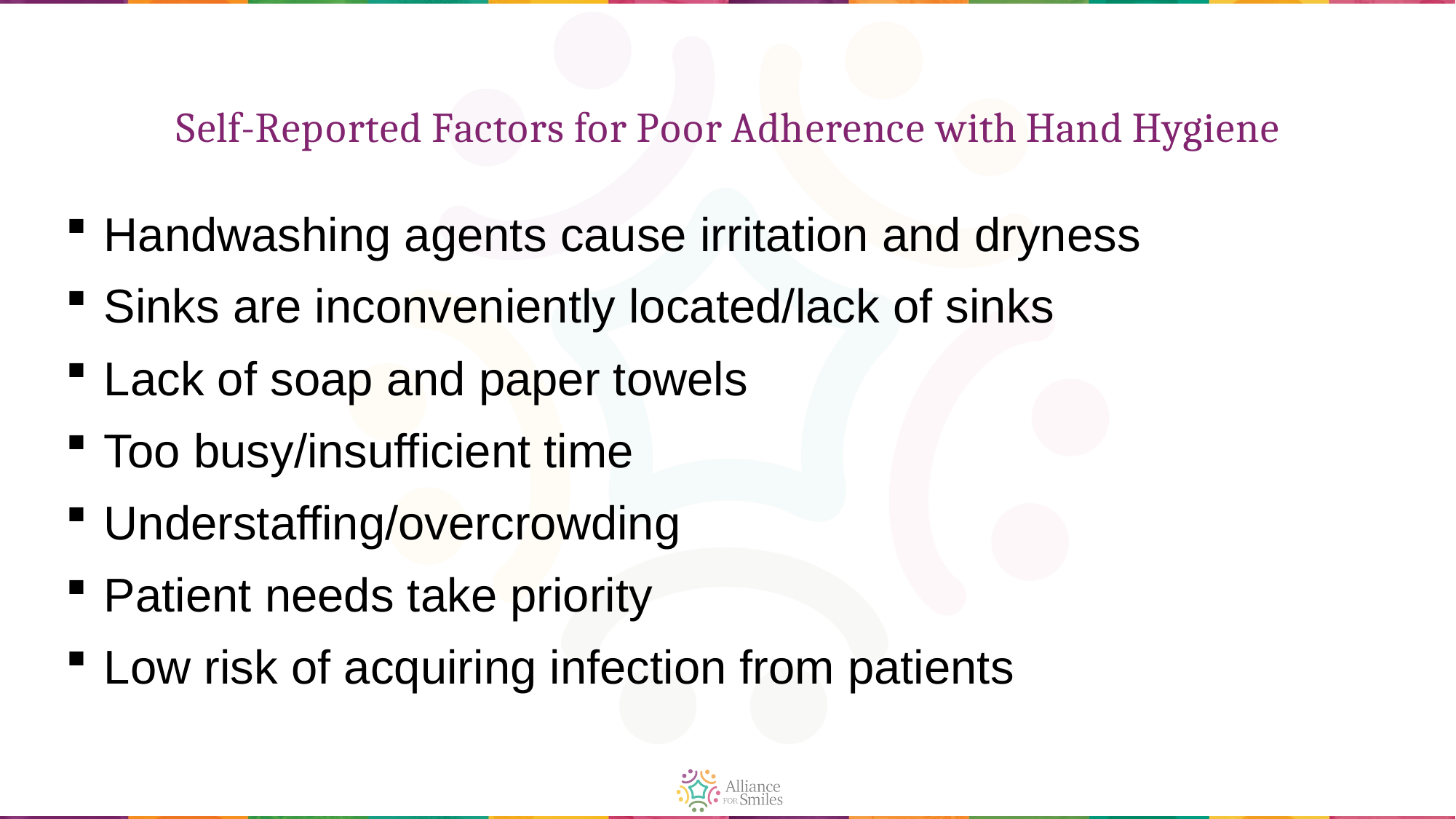

# Self-Reported Factors for Poor Adherence with Hand Hygiene
Handwashing agents cause irritation and dryness
Sinks are inconveniently located/lack of sinks
Lack of soap and paper towels
Too busy/insufficient time
Understaffing/overcrowding
Patient needs take priority
Low risk of acquiring infection from patients